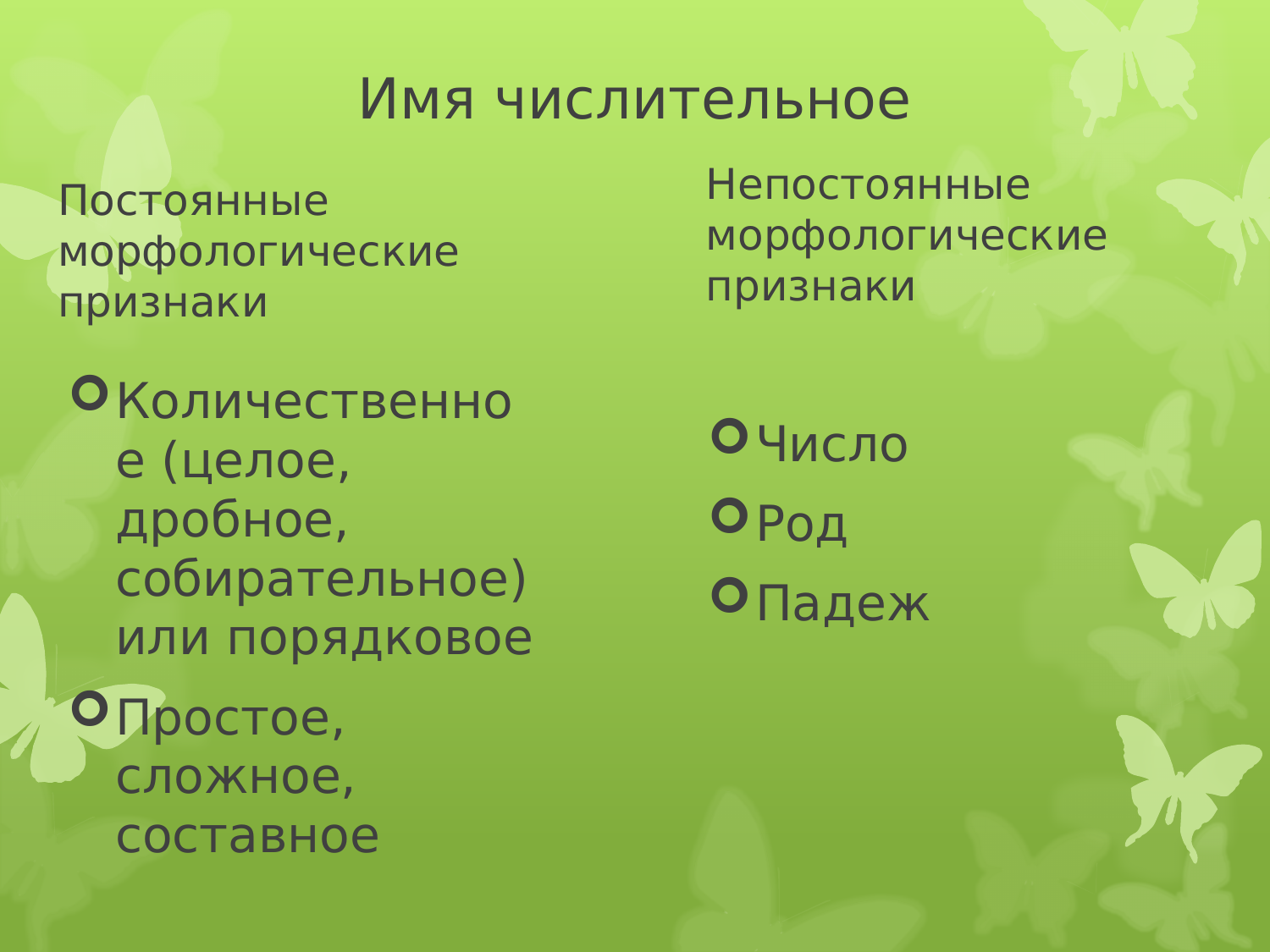

# Имя числительное
Постоянные морфологические признаки
Непостоянные морфологические признаки

Число
Род
Падеж

Количественное (целое, дробное, собирательное) или порядковое
Простое, сложное, составное